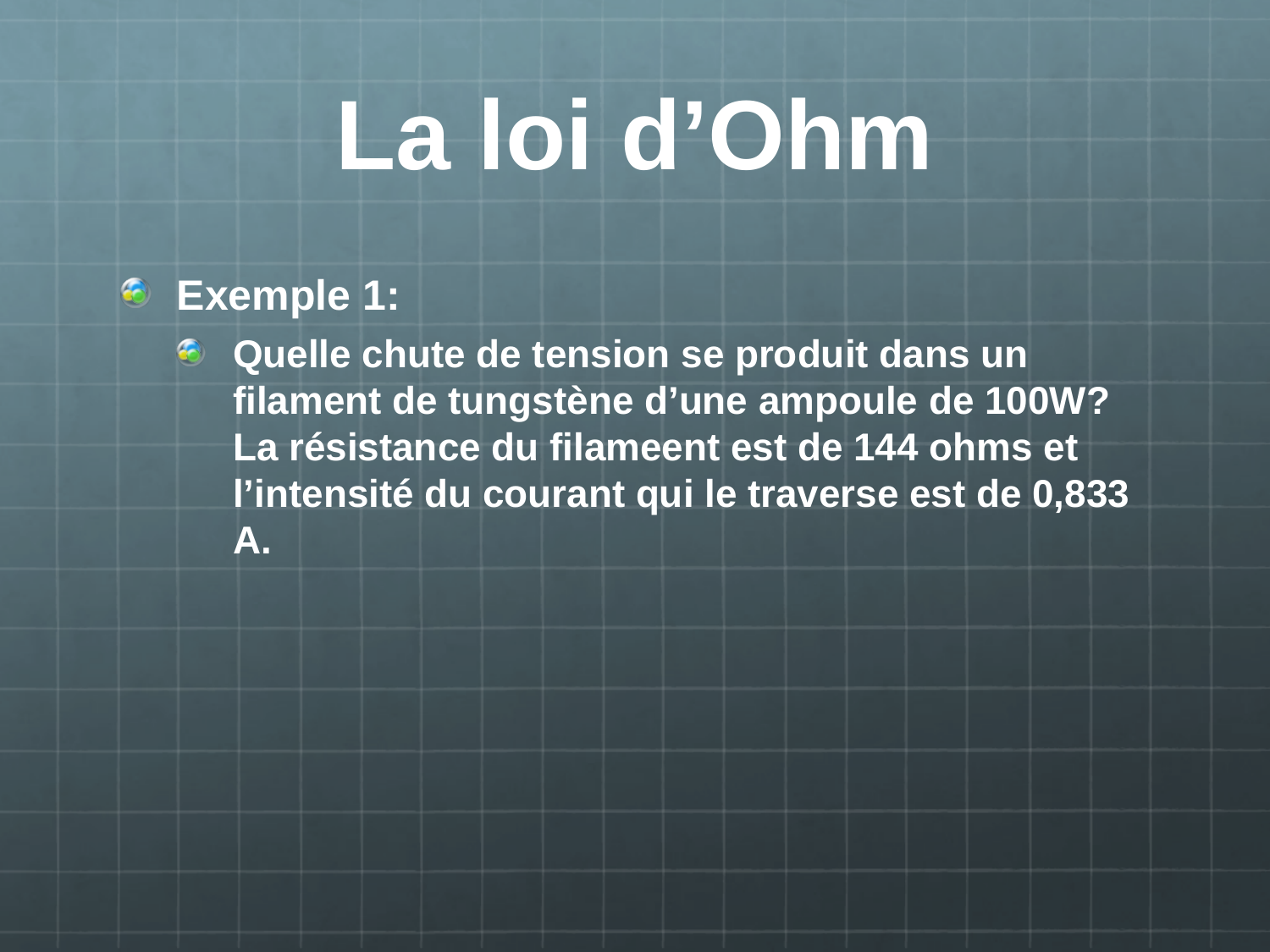

# La loi d’Ohm
Exemple 1:
Quelle chute de tension se produit dans un filament de tungstène d’une ampoule de 100W? La résistance du filameent est de 144 ohms et l’intensité du courant qui le traverse est de 0,833 A.